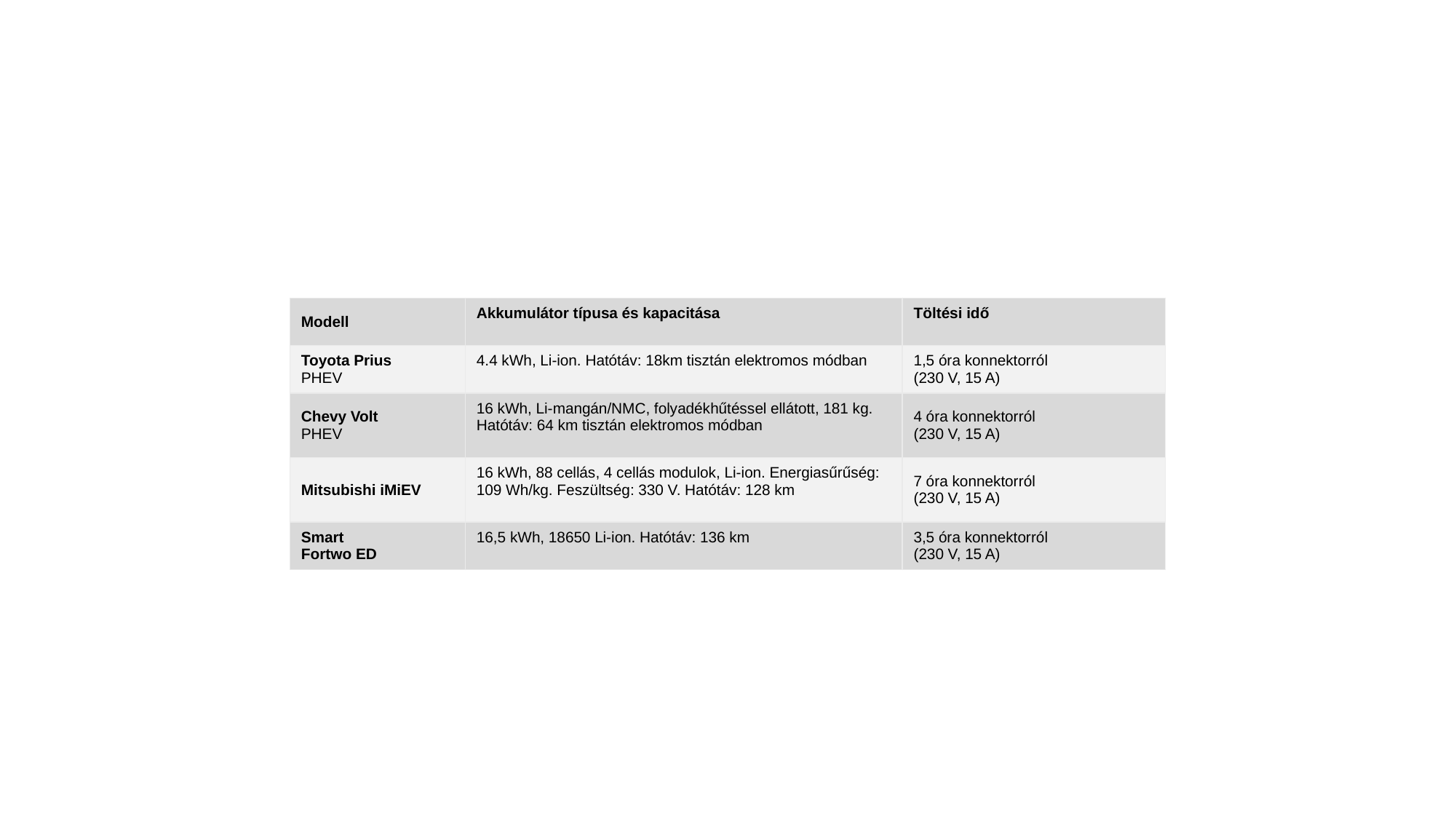

| Modell | Akkumulátor típusa és kapacitása | Töltési idő |
| --- | --- | --- |
| Toyota Prius PHEV | 4.4 kWh, Li-ion. Hatótáv: 18km tisztán elektromos módban | 1,5 óra konnektorról (230 V, 15 A) |
| Chevy Volt PHEV | 16 kWh, Li-mangán/NMC, folyadékhűtéssel ellátott, 181 kg. Hatótáv: 64 km tisztán elektromos módban | 4 óra konnektorról (230 V, 15 A) |
| Mitsubishi iMiEV | 16 kWh, 88 cellás, 4 cellás modulok, Li-ion. Energiasűrűség: 109 Wh/kg. Feszültség: 330 V. Hatótáv: 128 km | 7 óra konnektorról (230 V, 15 A) |
| Smart Fortwo ED | 16,5 kWh, 18650 Li-ion. Hatótáv: 136 km | 3,5 óra konnektorról (230 V, 15 A) |